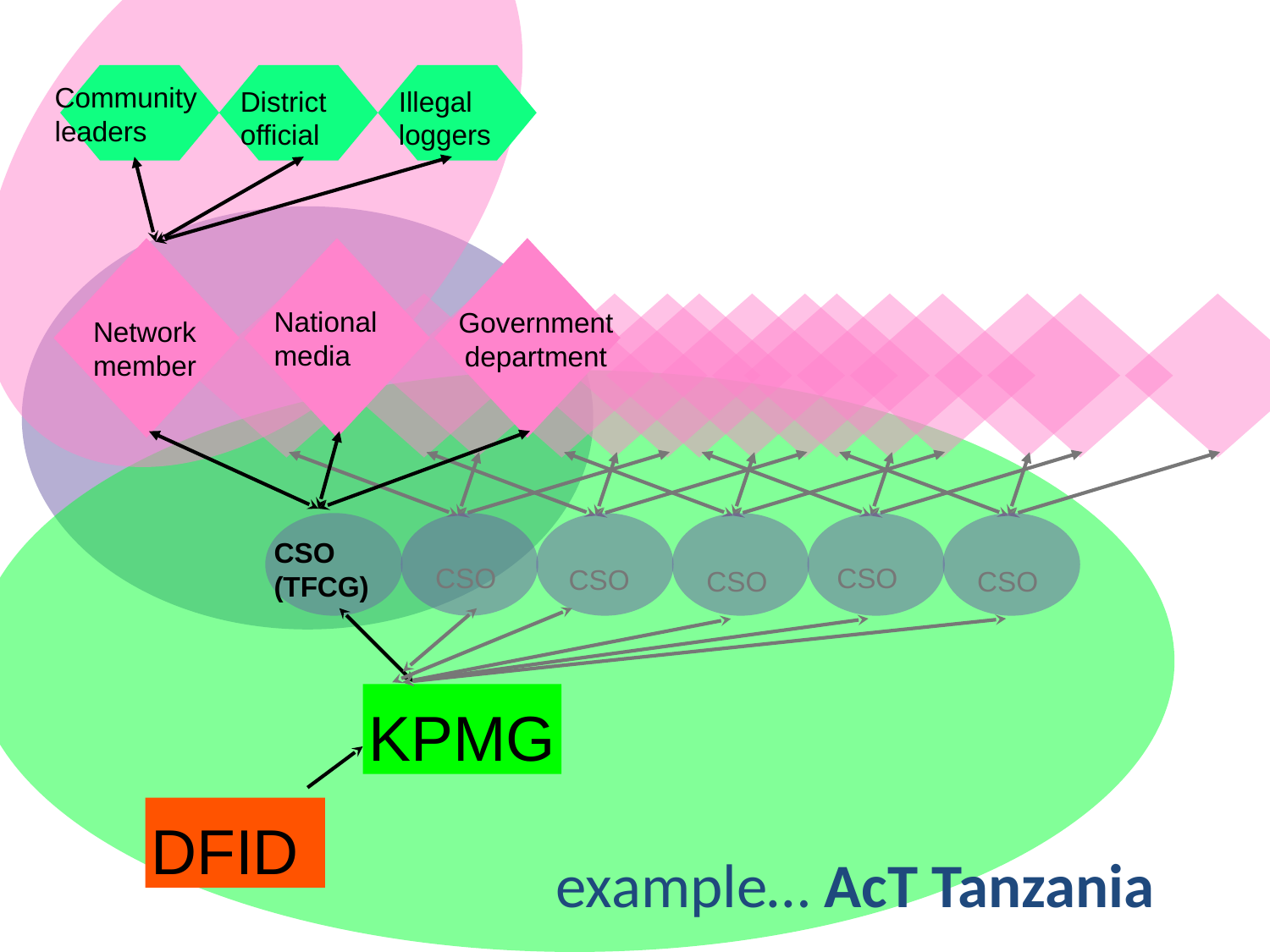

Community leaders

District official

Illegal loggers

Network member

National media

Government department

CSO (TFCG)

CSO

CSO

CSO

CSO

CSO

KPMG

DFID
example… AcT Tanzania